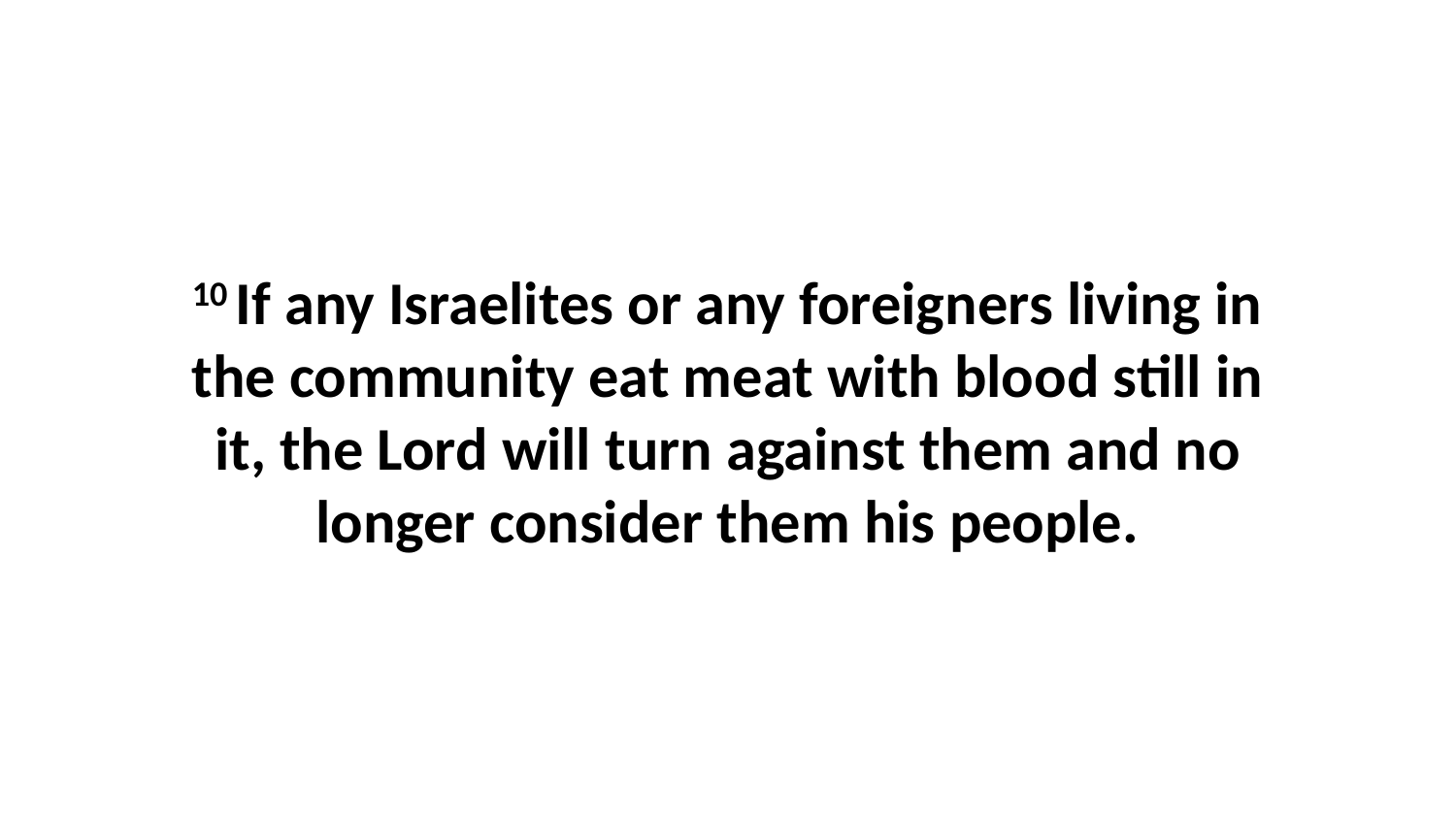

10 If any Israelites or any foreigners living in the community eat meat with blood still in it, the Lord will turn against them and no longer consider them his people.